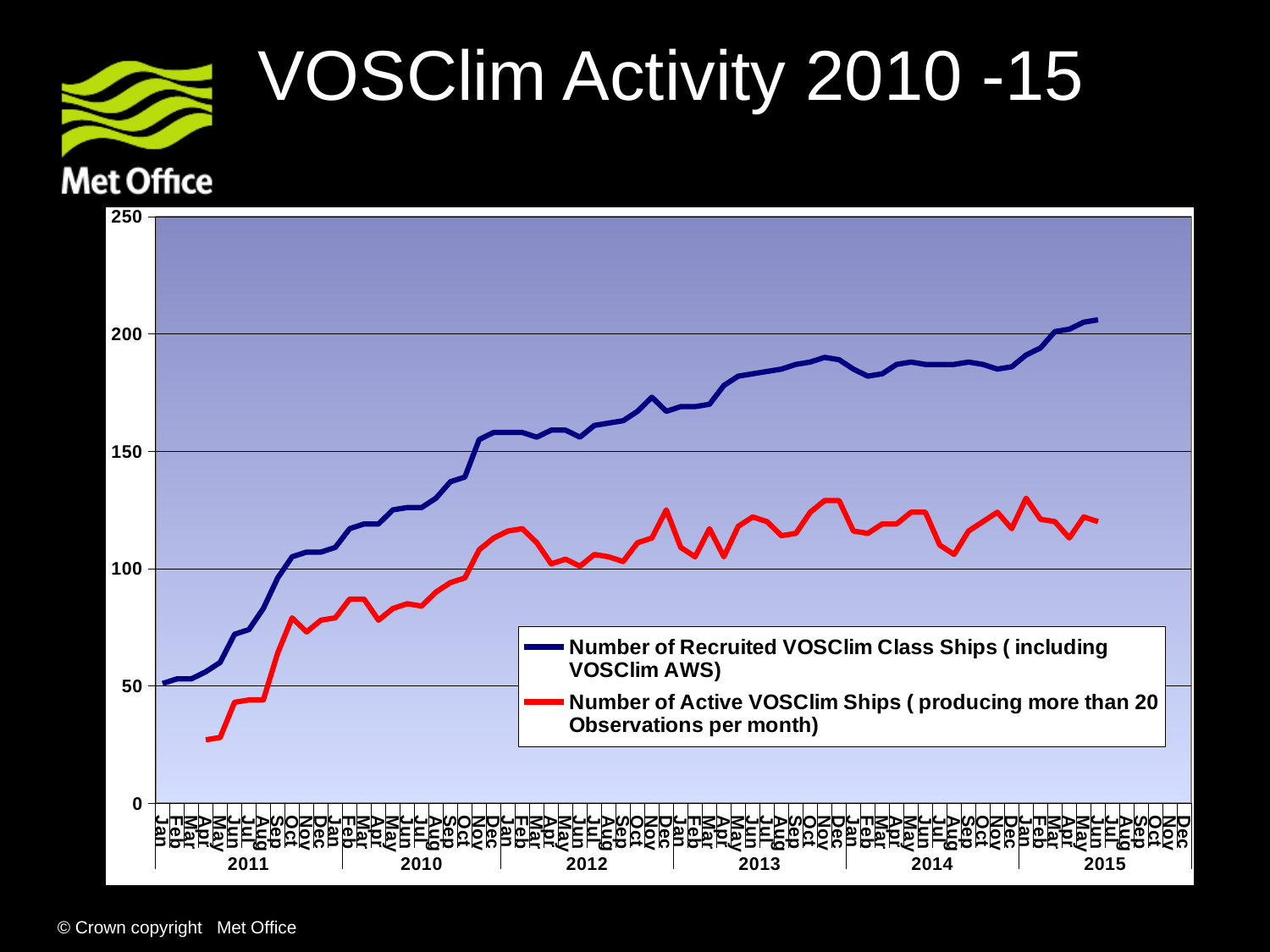

VOSClim Activity 2010 -15

### Chart

| Category | Number of Recruited VOSClim Class Ships ( including VOSClim AWS) | Number of Active VOSClim Ships ( producing more than 20 Observations per month) |
|---|---|---|
| Jan | 51.0 | None |
| Feb | 53.0 | None |
| Mar | 53.0 | None |
| Apr | 56.0 | 27.0 |
| May | 60.0 | 28.0 |
| Jun | 72.0 | 43.0 |
| Jul | 74.0 | 44.0 |
| Aug | 83.0 | 44.0 |
| Sep | 96.0 | 64.0 |
| Oct | 105.0 | 79.0 |
| Nov | 107.0 | 73.0 |
| Dec | 107.0 | 78.0 |
| Jan | 109.0 | 79.0 |
| Feb | 117.0 | 87.0 |
| Mar | 119.0 | 87.0 |
| Apr | 119.0 | 78.0 |
| May | 125.0 | 83.0 |
| Jun | 126.0 | 85.0 |
| Jul | 126.0 | 84.0 |
| Aug | 130.0 | 90.0 |
| Sep | 137.0 | 94.0 |
| Oct | 139.0 | 96.0 |
| Nov | 155.0 | 108.0 |
| Dec | 158.0 | 113.0 |
| Jan | 158.0 | 116.0 |
| Feb | 158.0 | 117.0 |
| Mar | 156.0 | 111.0 |
| Apr | 159.0 | 102.0 |
| May | 159.0 | 104.0 |
| Jun | 156.0 | 101.0 |
| Jul | 161.0 | 106.0 |
| Aug | 162.0 | 105.0 |
| Sep | 163.0 | 103.0 |
| Oct | 167.0 | 111.0 |
| Nov | 173.0 | 113.0 |
| Dec | 167.0 | 125.0 |
| Jan | 169.0 | 109.0 |
| Feb | 169.0 | 105.0 |
| Mar | 170.0 | 117.0 |
| Apr | 178.0 | 105.0 |
| May | 182.0 | 118.0 |
| Jun | 183.0 | 122.0 |
| Jul | 184.0 | 120.0 |
| Aug | 185.0 | 114.0 |
| Sep | 187.0 | 115.0 |
| Oct | 188.0 | 124.0 |
| Nov | 190.0 | 129.0 |
| Dec | 189.0 | 129.0 |
| Jan | 185.0 | 116.0 |
| Feb | 182.0 | 115.0 |
| Mar | 183.0 | 119.0 |
| Apr | 187.0 | 119.0 |
| May | 188.0 | 124.0 |
| Jun | 187.0 | 124.0 |
| Jul | 187.0 | 110.0 |
| Aug | 187.0 | 106.0 |
| Sep | 188.0 | 116.0 |
| Oct | 187.0 | 120.0 |
| Nov | 185.0 | 124.0 |
| Dec | 186.0 | 117.0 |
| Jan | 191.0 | 130.0 |
| Feb | 194.0 | 121.0 |
| Mar | 201.0 | 120.0 |
| Apr | 202.0 | 113.0 |
| May | 205.0 | 122.0 |
| Jun | 206.0 | 120.0 |
| Jul | None | None |
| Aug | None | None |
| Sep | None | None |
| Oct | None | None |
| Nov | None | None |
| Dec | None | None |
We are moving to a core UK fleet of ~200 active manually reporting VOS Climate standard ships
© Crown copyright   Met Office